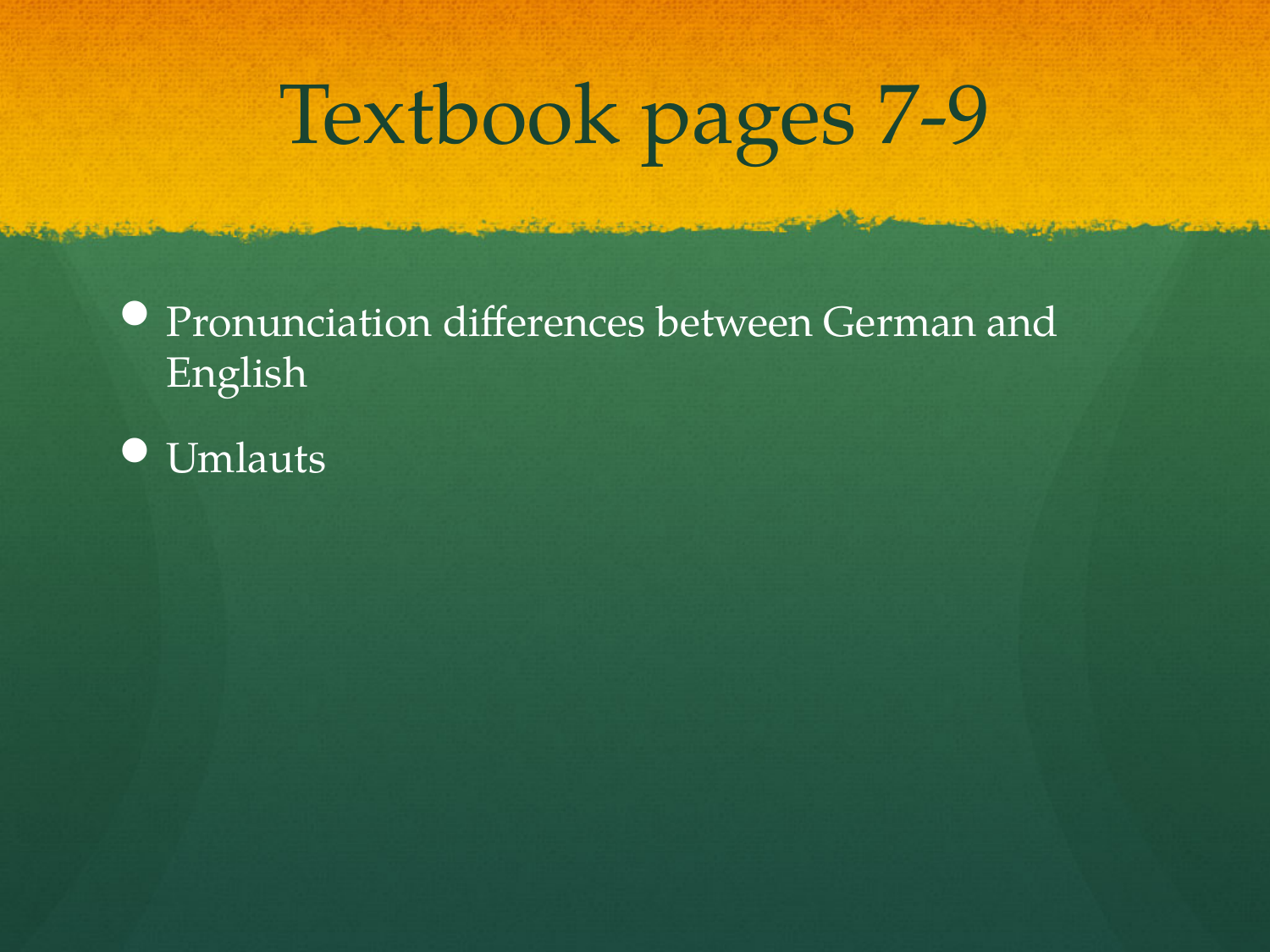

# Textbook pages 7-9
Pronunciation differences between German and English
Umlauts